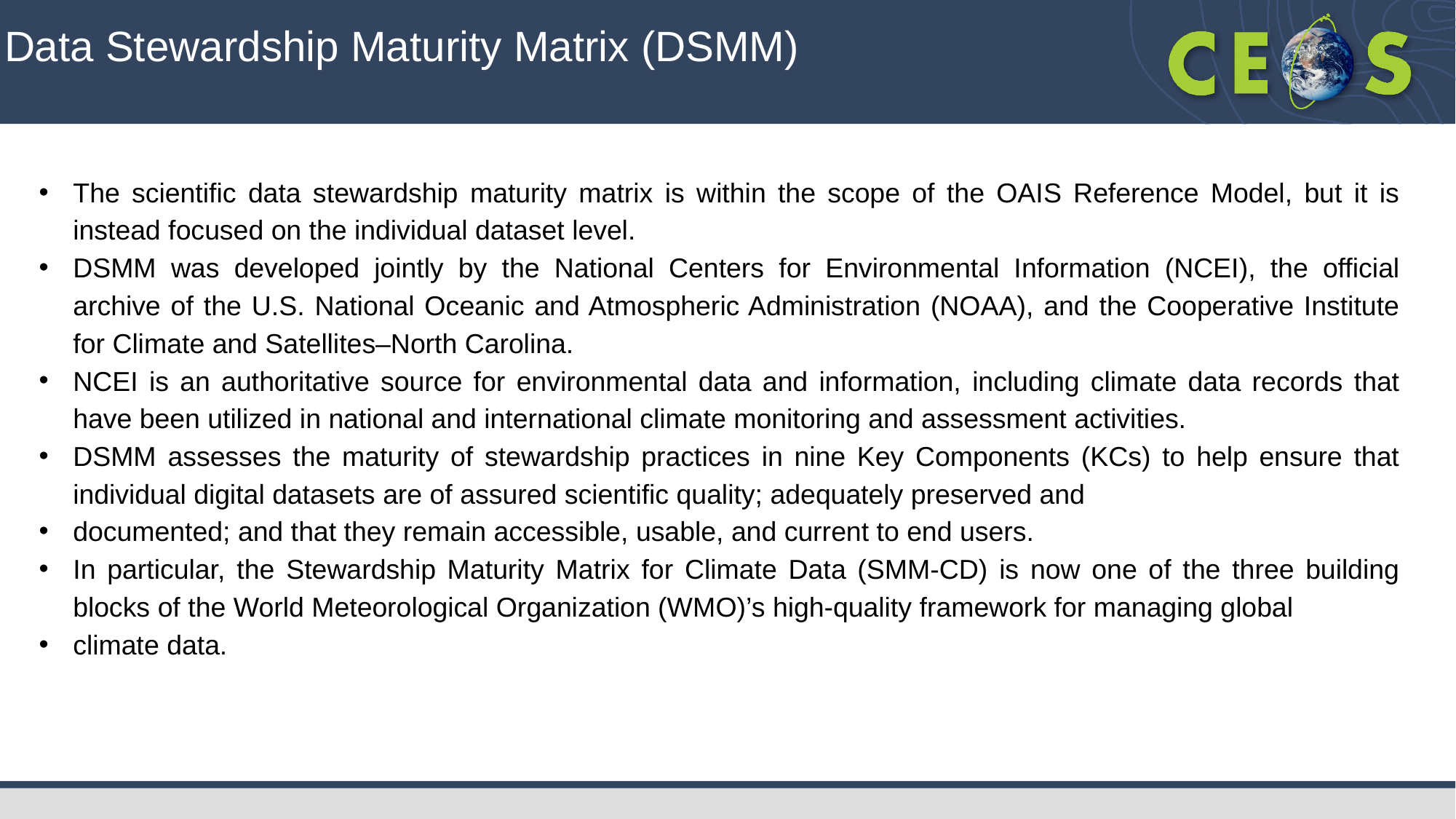

Data Stewardship Maturity Matrix (DSMM)
The scientific data stewardship maturity matrix is within the scope of the OAIS Reference Model, but it is instead focused on the individual dataset level.
DSMM was developed jointly by the National Centers for Environmental Information (NCEI), the official archive of the U.S. National Oceanic and Atmospheric Administration (NOAA), and the Cooperative Institute for Climate and Satellites–North Carolina.
NCEI is an authoritative source for environmental data and information, including climate data records that have been utilized in national and international climate monitoring and assessment activities.
DSMM assesses the maturity of stewardship practices in nine Key Components (KCs) to help ensure that individual digital datasets are of assured scientific quality; adequately preserved and
documented; and that they remain accessible, usable, and current to end users.
In particular, the Stewardship Maturity Matrix for Climate Data (SMM-CD) is now one of the three building blocks of the World Meteorological Organization (WMO)’s high-quality framework for managing global
climate data.